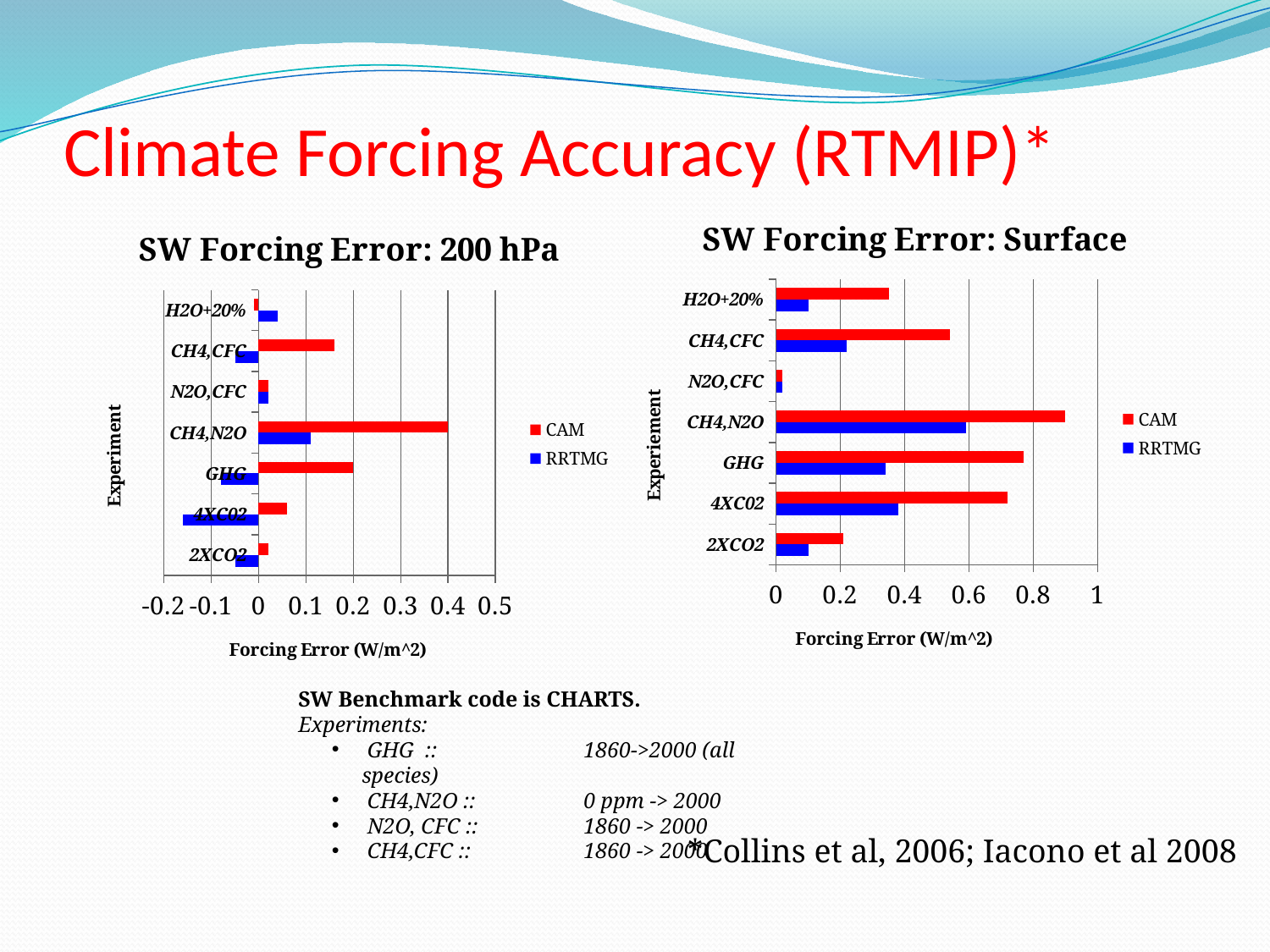

# Climate Forcing Accuracy (RTMIP)*

### Chart: SW Forcing Error: Surface

| Category |  |  |
|---|---|---|
| 2XCO2 | 0.1 | 0.2099999999999775 |
| 4XC02 | 0.38000000000000084 | 0.7199999999999827 |
| GHG | 0.34 | 0.7699999999999789 |
| CH4,N2O | 0.59 | 0.9 |
| N2O,CFC | 0.02000000000000001 | 0.02000000000000001 |
| CH4,CFC | 0.22 | 0.54 |
| H2O+20% | 0.100000000000001 | 0.350000000000014 |

### Chart: SW Forcing Error: 200 hPa

| Category |  |  |
|---|---|---|
| 2XCO2 | -0.05 | 0.019999999999990904 |
| 4XC02 | -0.16 | 0.060000000000068304 |
| GHG | -0.08000000000000004 | 0.19999999999999157 |
| CH4,N2O | 0.11 | 0.4 |
| N2O,CFC | 0.02000000000000001 | 0.02000000000000001 |
| CH4,CFC | -0.05 | 0.16 |
| H2O+20% | 0.04000000000000002 | -0.010000000000040902 |
SW Benchmark code is CHARTS.
Experiments:
 GHG  :: 	1860->2000 (all species)
 CH4,N2O :: 	0 ppm -> 2000
 N2O, CFC :: 	1860 -> 2000
 CH4,CFC :: 	1860 -> 2000
*Collins et al, 2006; Iacono et al 2008